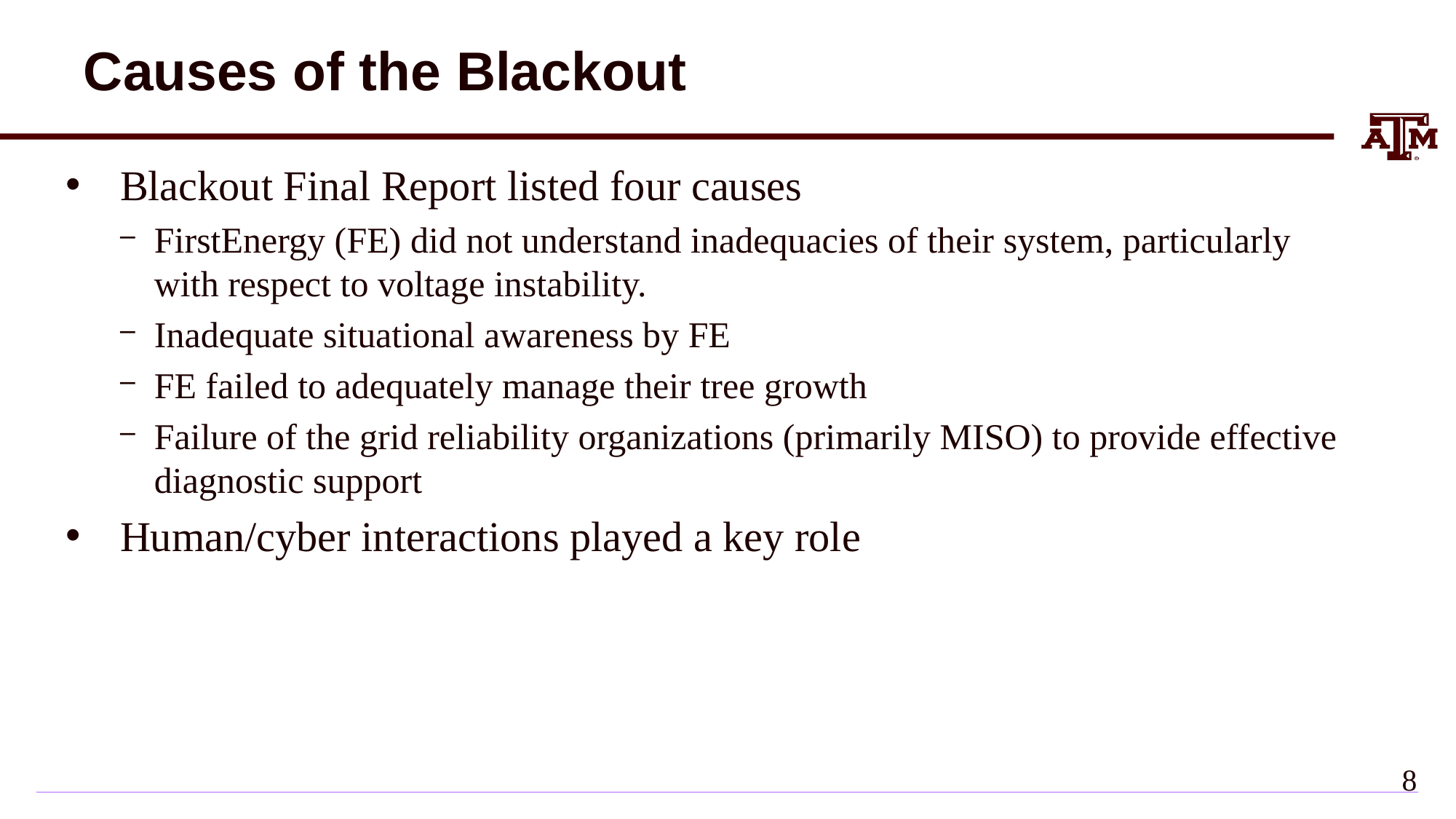

# Causes of the Blackout
Blackout Final Report listed four causes
FirstEnergy (FE) did not understand inadequacies of their system, particularly with respect to voltage instability.
Inadequate situational awareness by FE
FE failed to adequately manage their tree growth
Failure of the grid reliability organizations (primarily MISO) to provide effective diagnostic support
Human/cyber interactions played a key role
8